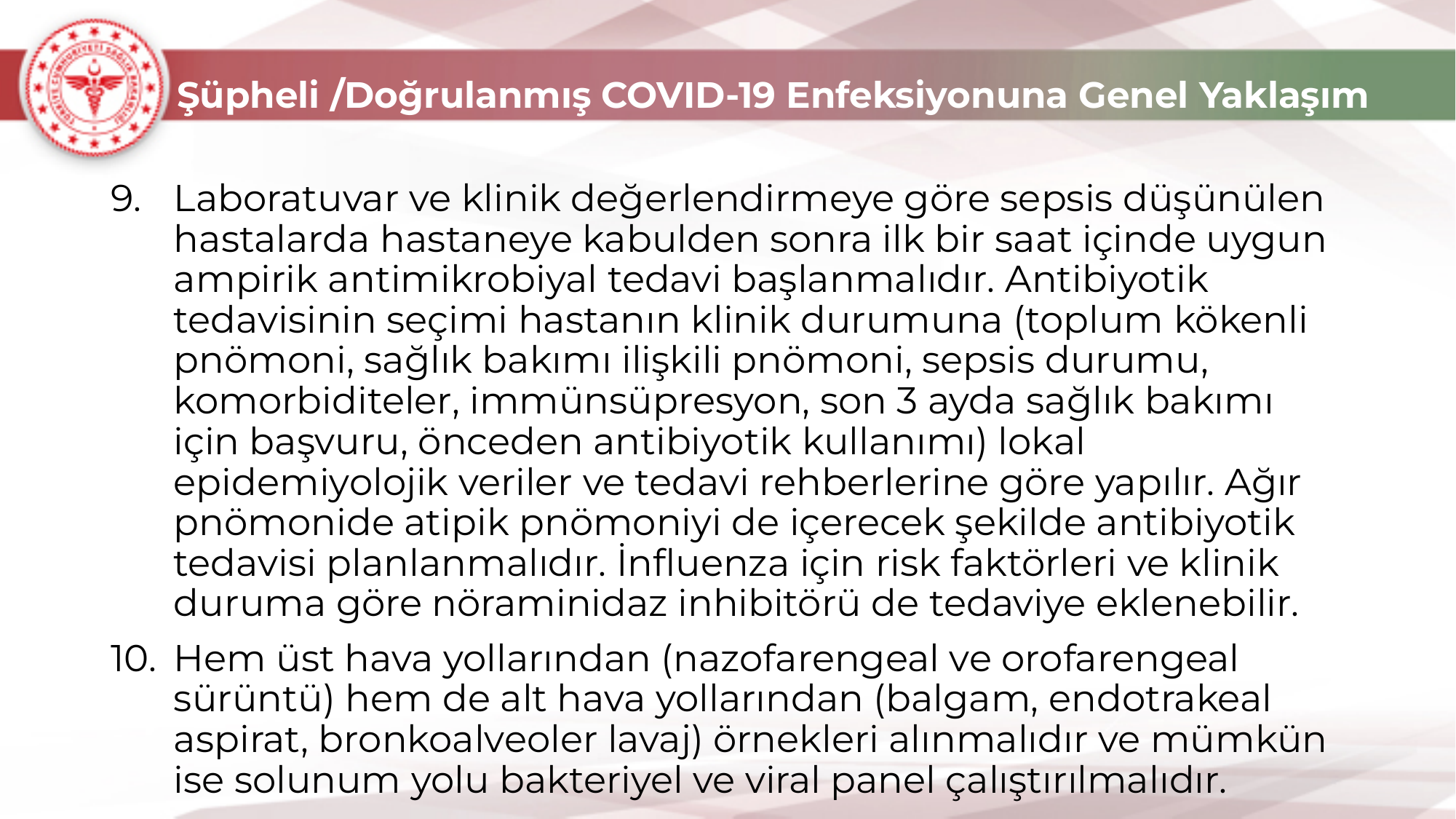

# Şüpheli /Doğrulanmış COVID-19 Enfeksiyonuna Genel Yaklaşım
Laboratuvar ve klinik değerlendirmeye göre sepsis düşünülen hastalarda hastaneye kabulden sonra ilk bir saat içinde uygun ampirik antimikrobiyal tedavi başlanmalıdır. Antibiyotik tedavisinin seçimi hastanın klinik durumuna (toplum kökenli pnömoni, sağlık bakımı ilişkili pnömoni, sepsis durumu, komorbiditeler, immünsüpresyon, son 3 ayda sağlık bakımı için başvuru, önceden antibiyotik kullanımı) lokal epidemiyolojik veriler ve tedavi rehberlerine göre yapılır. Ağır pnömonide atipik pnömoniyi de içerecek şekilde antibiyotik tedavisi planlanmalıdır. İnfluenza için risk faktörleri ve klinik duruma göre nöraminidaz inhibitörü de tedaviye eklenebilir.
Hem üst hava yollarından (nazofarengeal ve orofarengeal sürüntü) hem de alt hava yollarından (balgam, endotrakeal aspirat, bronkoalveoler lavaj) örnekleri alınmalıdır ve mümkün ise solunum yolu bakteriyel ve viral panel çalıştırılmalıdır.